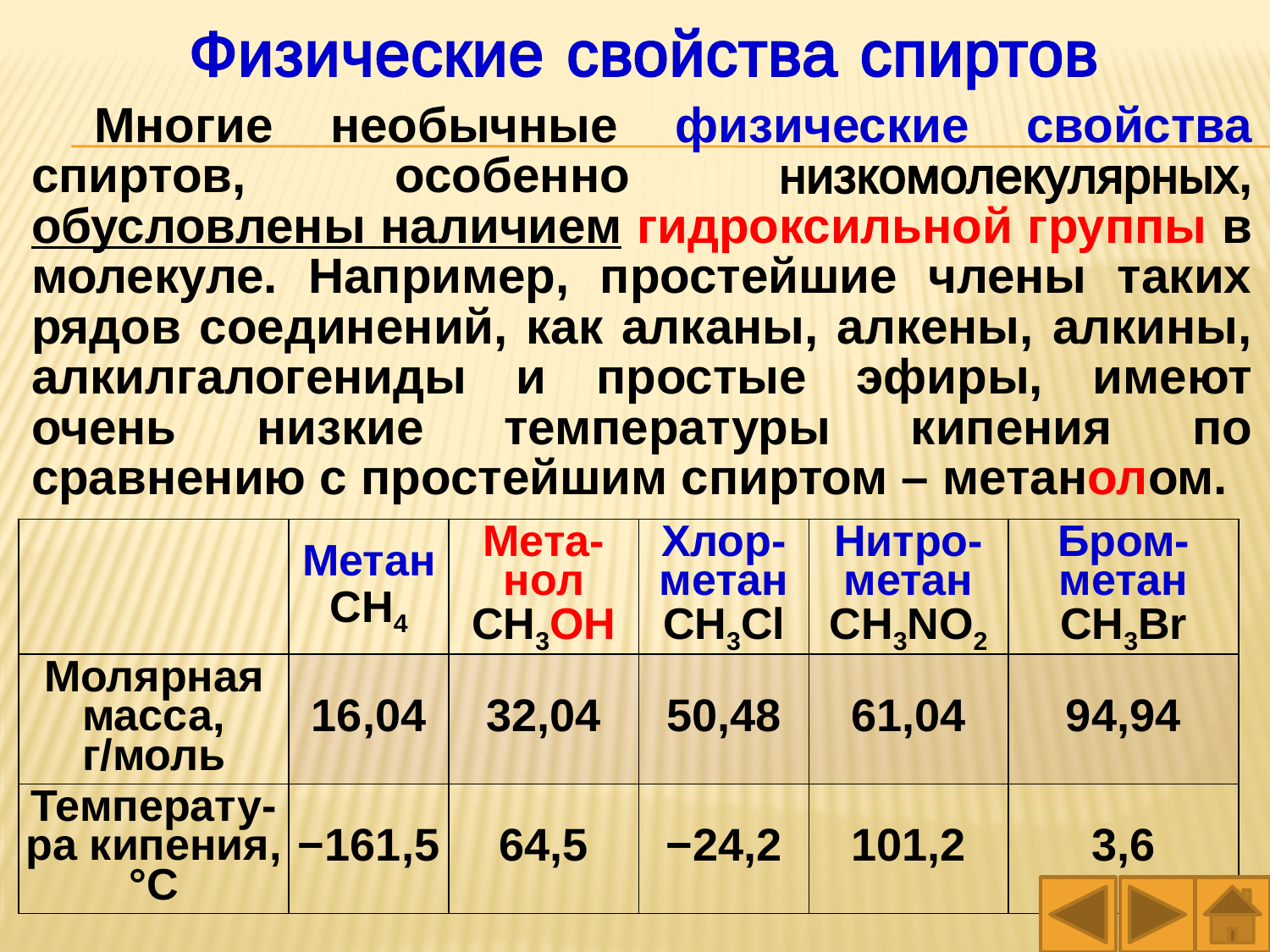

Физические свойства спиртов
Многие необычные физические свойства спиртов, особенно низкомолекулярных, обусловлены наличием гидроксильной группы в молекуле. Например, простейшие члены таких рядов соединений, как алканы, алкены, алкины, алкилгалогениды и простые эфиры, имеют очень низкие температуры кипения по сравнению с простейшим спиртом – метанолом.
|  | Метан CH4 | Мета-нол CH3OH | Хлор-метан CH3Cl | Нитро-метан CH3NO2 | Бром-метан CH3Br |
| --- | --- | --- | --- | --- | --- |
| Молярная масса, г/моль | 16,04 | 32,04 | 50,48 | 61,04 | 94,94 |
| Температу-ра кипения, °С | −161,5 | 64,5 | −24,2 | 101,2 | 3,6 |